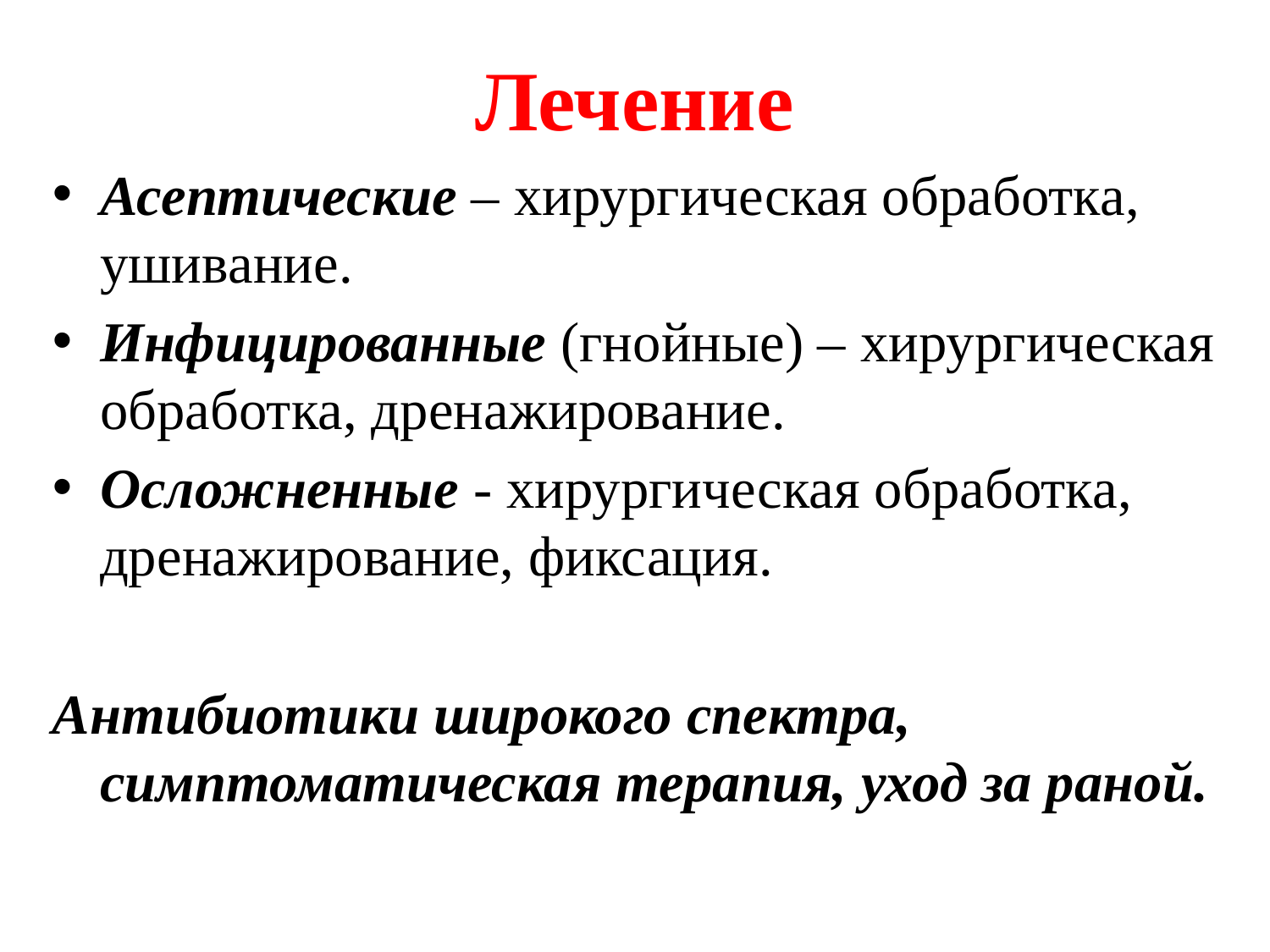

Лечение
Асептические – хирургическая обработка, ушивание.
Инфицированные (гнойные) – хирургическая обработка, дренажирование.
Осложненные - хирургическая обработка, дренажирование, фиксация.

Антибиотики широкого спектра, симптоматическая терапия, уход за раной.